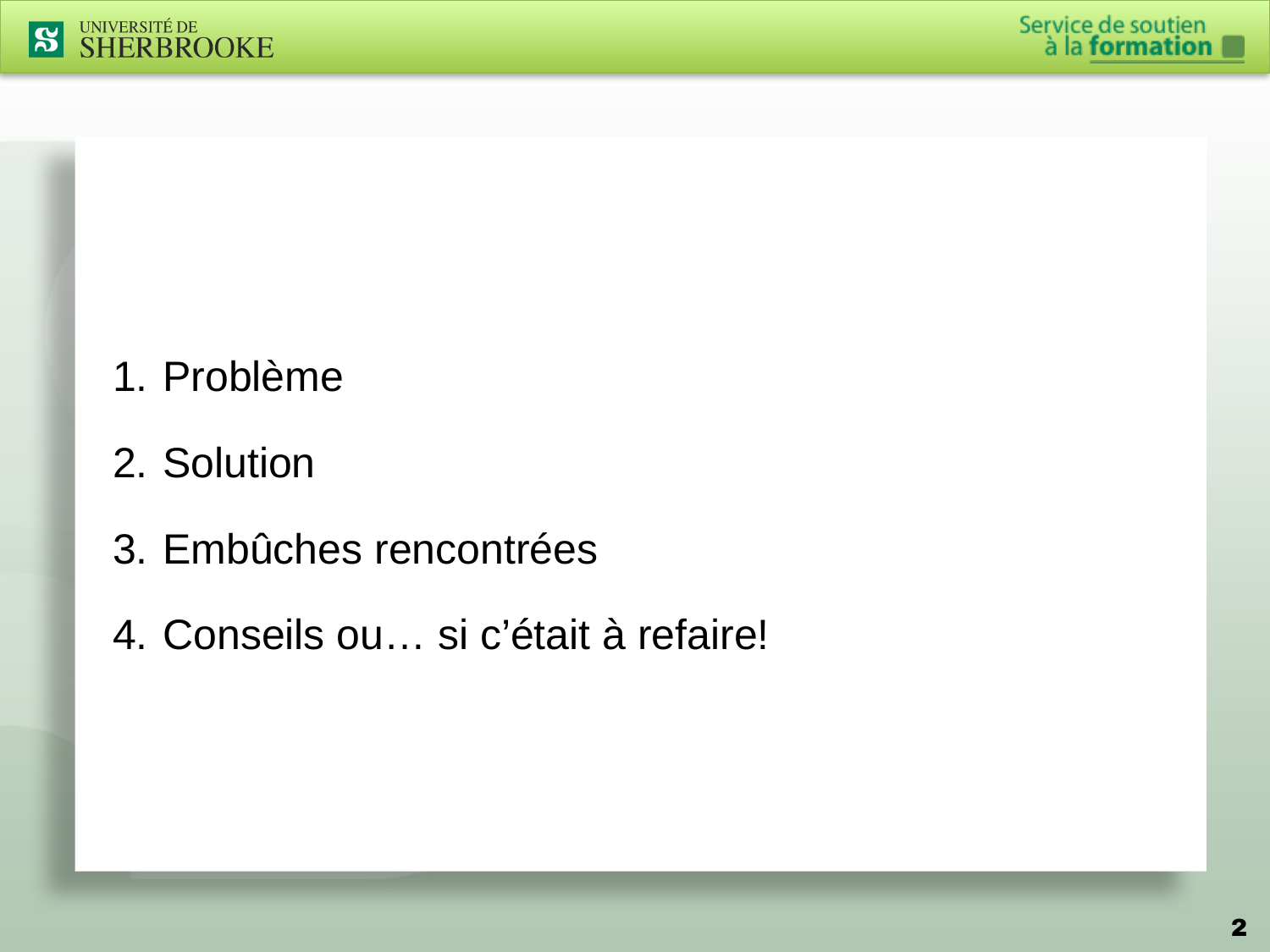

Problème
Solution
Embûches rencontrées
Conseils ou… si c’était à refaire!
2